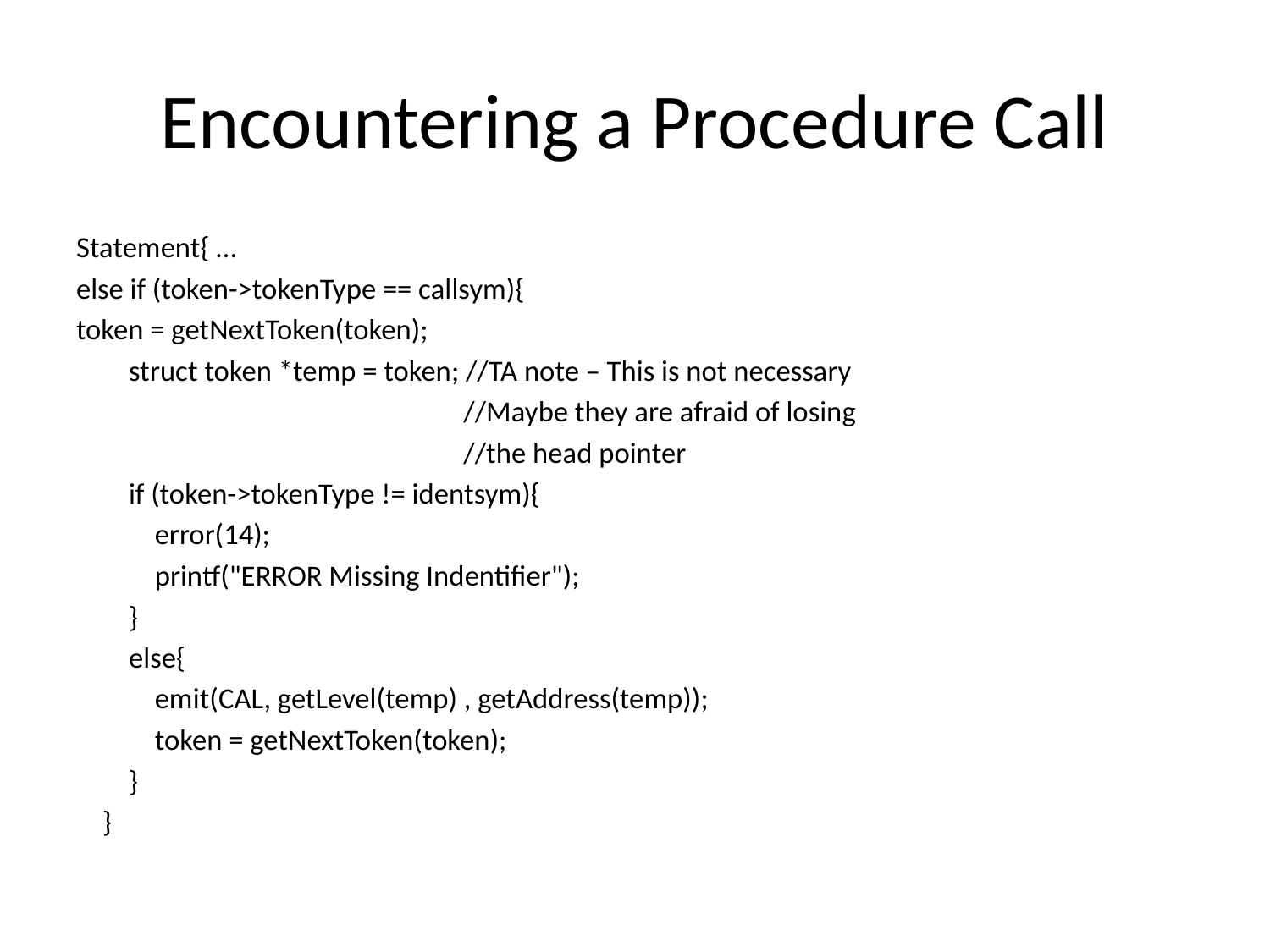

# Encountering a Procedure Call
Statement{ …
else if (token->tokenType == callsym){
token = getNextToken(token);
        struct token *temp = token; //TA note – This is not necessary
                                                           //Maybe they are afraid of losing
                                                           //the head pointer
        if (token->tokenType != identsym){
            error(14);
            printf("ERROR Missing Indentifier");
        }
        else{
            emit(CAL, getLevel(temp) , getAddress(temp));
            token = getNextToken(token);
        }
    }